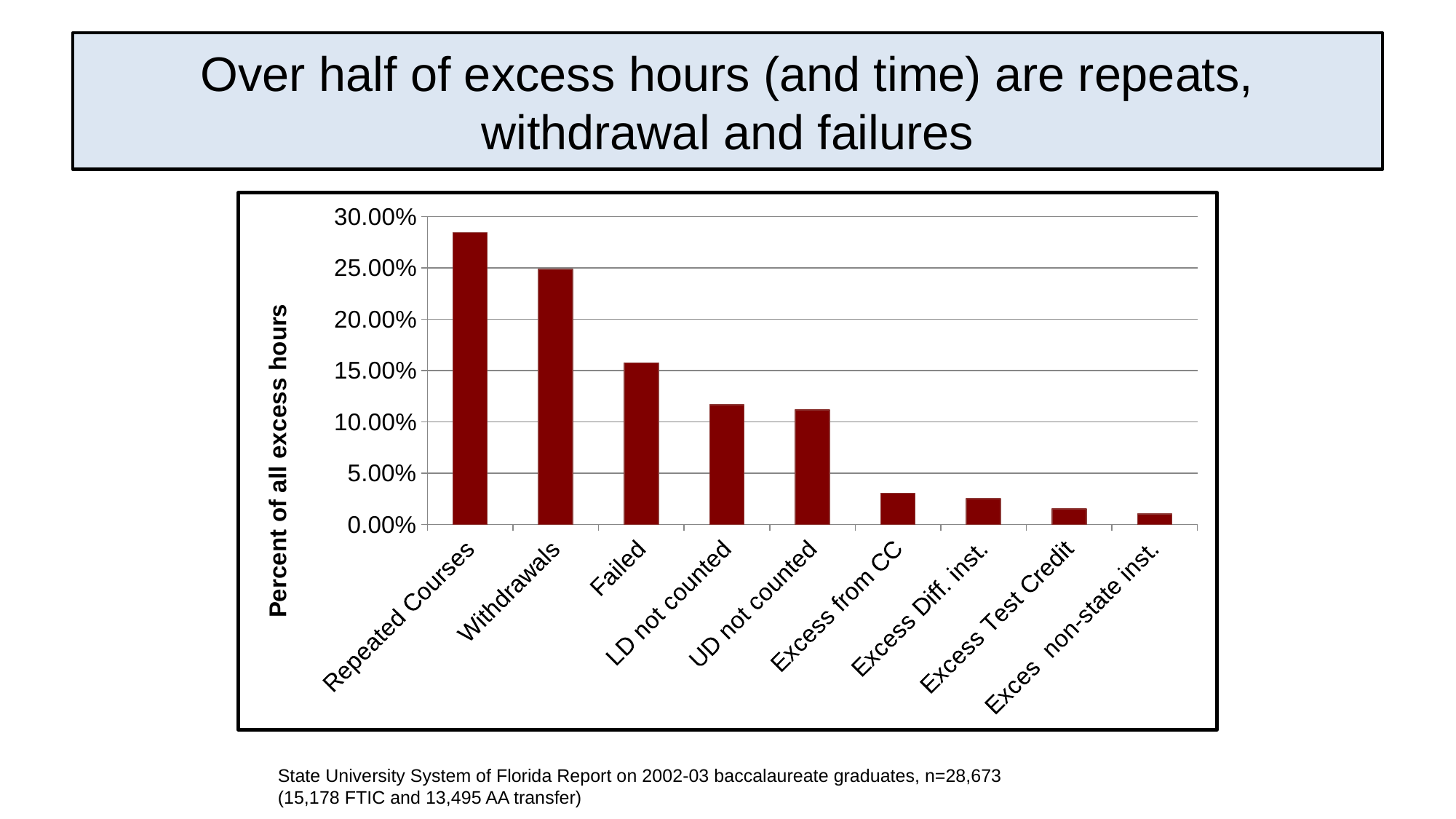

# Over half of excess hours (and time) are repeats, withdrawal and failures

### Chart

| Category | FTIC |
|---|---|
| Repeated Courses | 0.284263959390863 |
| Withdrawals | 0.248730964467005 |
| Failed | 0.157360406091371 |
| LD not counted | 0.116751269035533 |
| UD not counted | 0.111675126903553 |
| Excess from CC | 0.0304568527918782 |
| Excess Diff. inst. | 0.0253807106598985 |
| Excess Test Credit | 0.0152284263959391 |
| Exces  non-state inst. | 0.0101522842639594 |
State University System of Florida Report on 2002-03 baccalaureate graduates, n=28,673
(15,178 FTIC and 13,495 AA transfer)